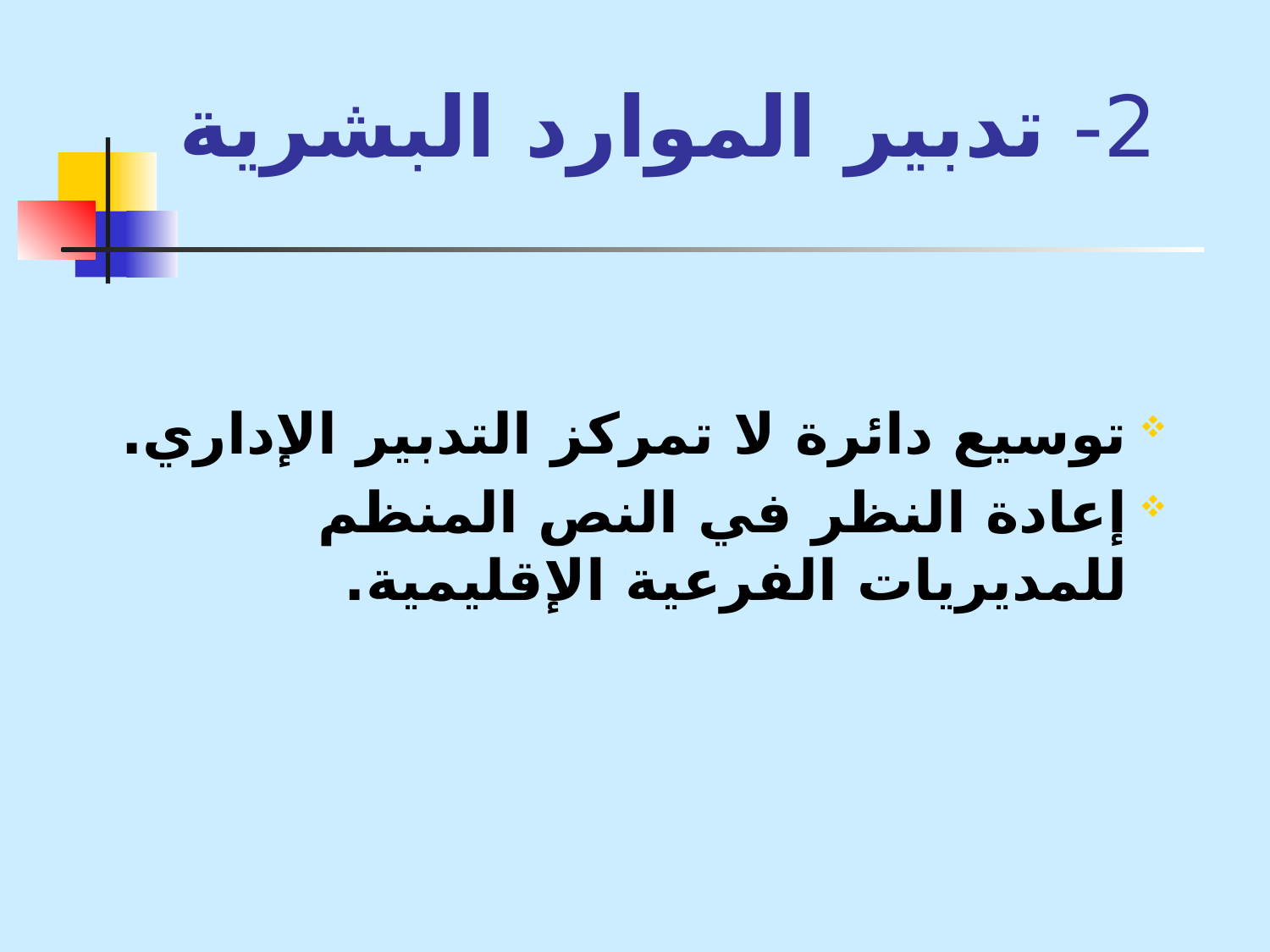

# 2- تدبير الموارد البشرية

توسيع دائرة لا تمركز التدبير الإداري.
إعادة النظر في النص المنظم للمديريات الفرعية الإقليمية.